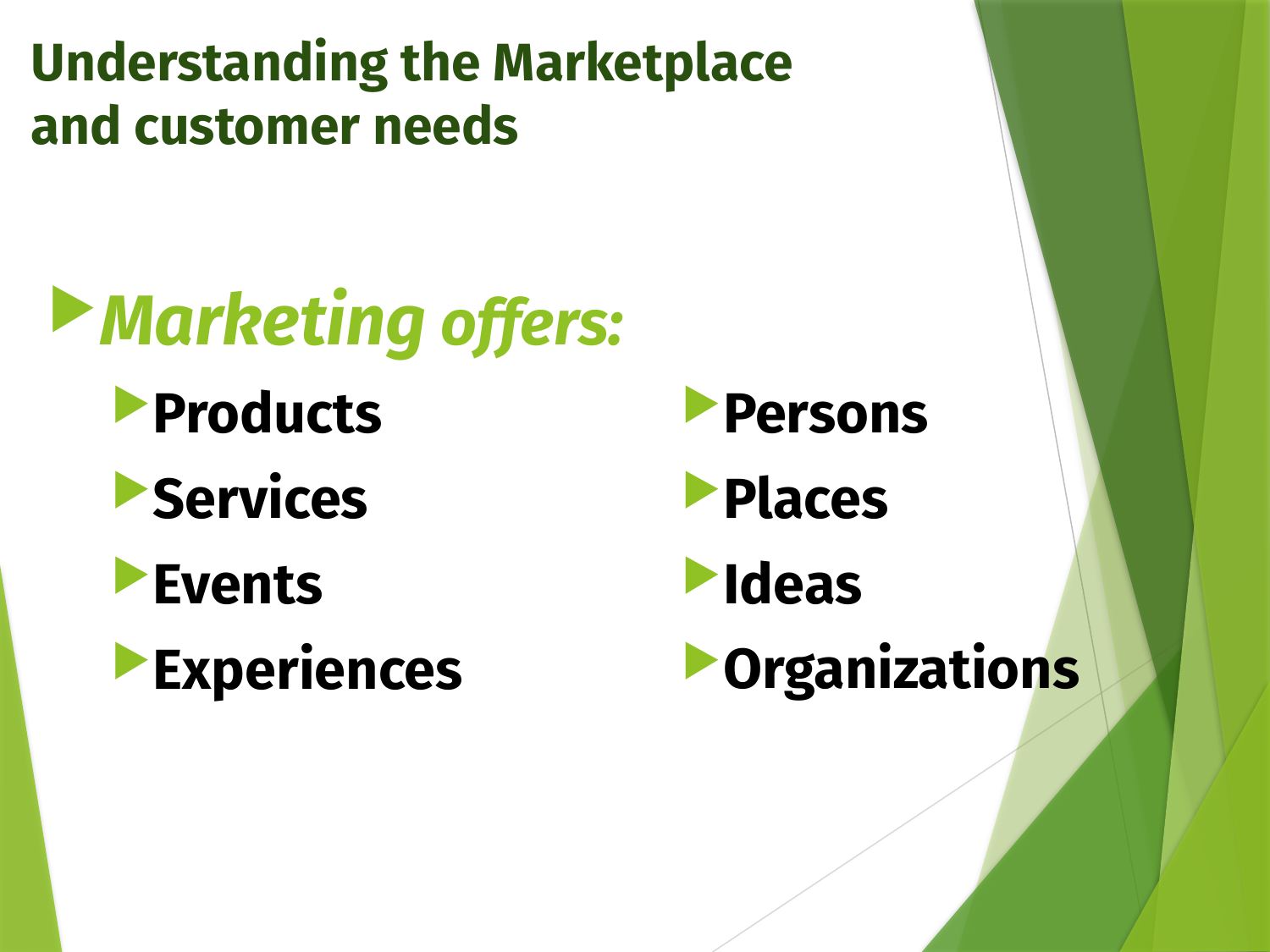

# Understanding the Marketplace and customer needs
Marketing offers:
Products
Services
Events
Experiences

Persons
Places
Ideas
Organizations